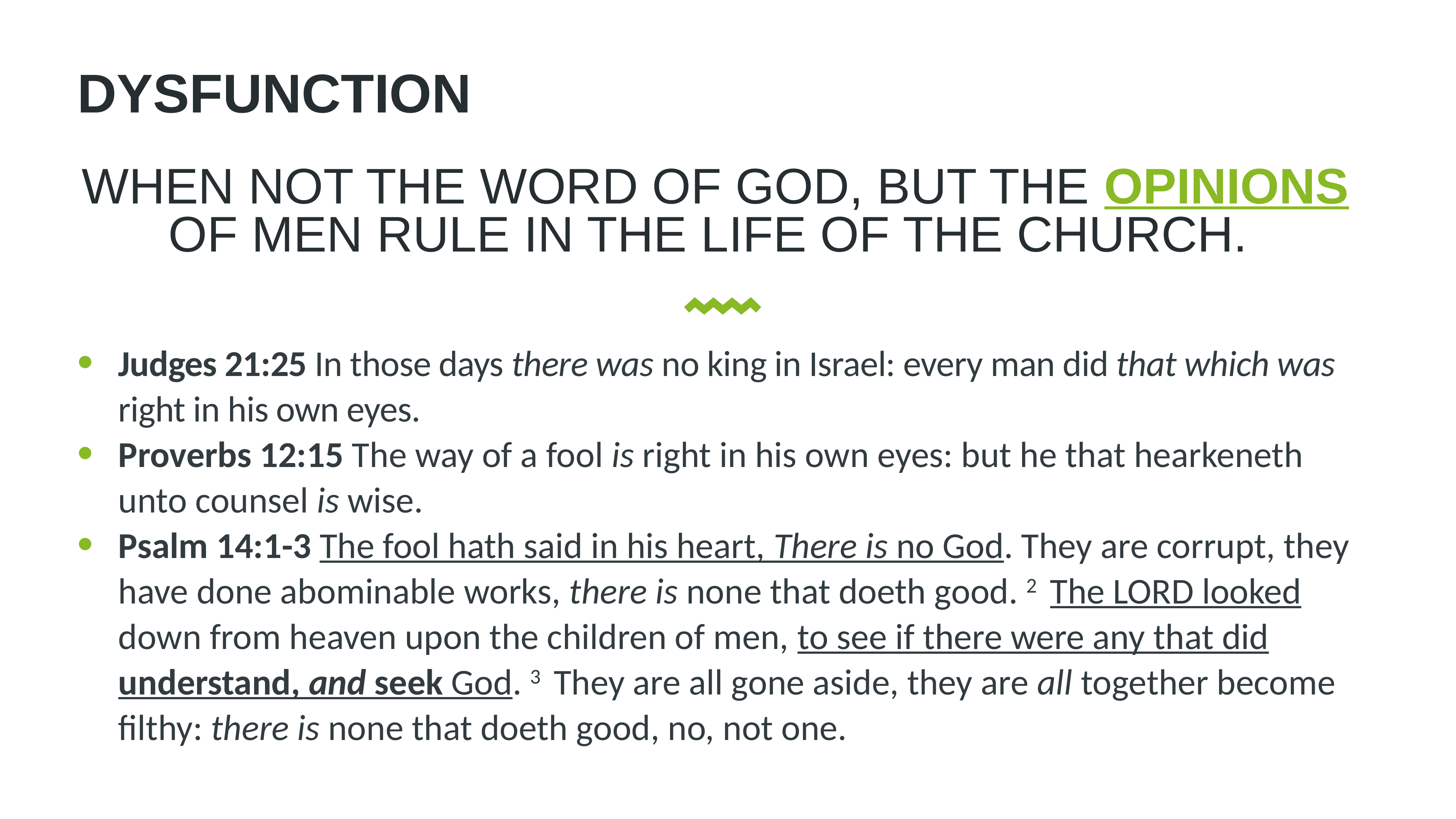

dysfunction
When not the Word of God, but the opinions of men rule in the life of the church.

Judges 21:25 In those days there was no king in Israel: every man did that which was right in his own eyes.
Proverbs 12:15 The way of a fool is right in his own eyes: but he that hearkeneth unto counsel is wise.
Psalm 14:1-3 The fool hath said in his heart, There is no God. They are corrupt, they have done abominable works, there is none that doeth good. 2  The LORD looked down from heaven upon the children of men, to see if there were any that did understand, and seek God. 3  They are all gone aside, they are all together become filthy: there is none that doeth good, no, not one.